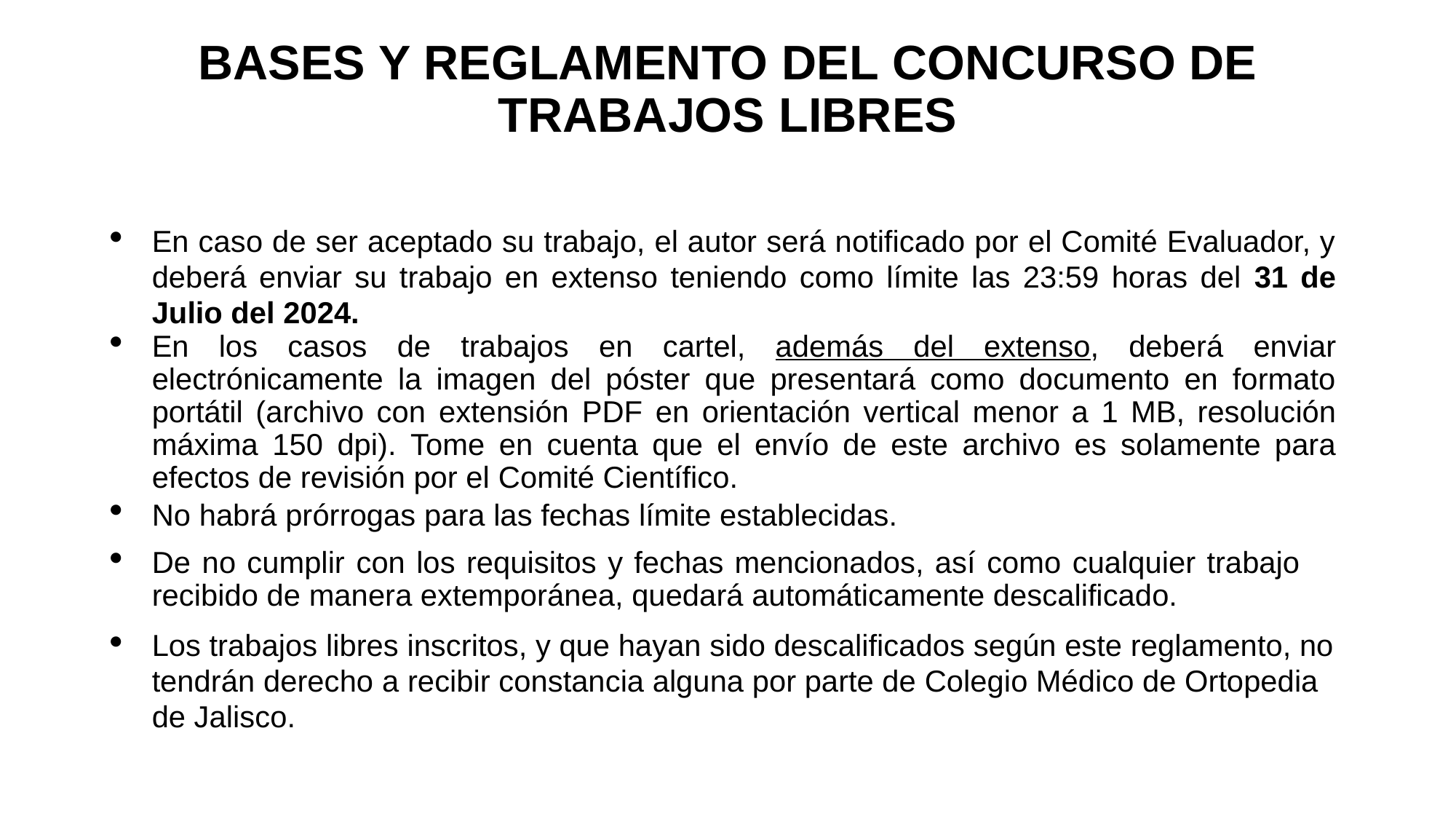

# BASES Y REGLAMENTO DEL CONCURSO DE TRABAJOS LIBRES
En caso de ser aceptado su trabajo, el autor será notificado por el Comité Evaluador, y deberá enviar su trabajo en extenso teniendo como límite las 23:59 horas del 31 de Julio del 2024.
En los casos de trabajos en cartel, además del extenso, deberá enviar electrónicamente la imagen del póster que presentará como documento en formato portátil (archivo con extensión PDF en orientación vertical menor a 1 MB, resolución máxima 150 dpi). Tome en cuenta que el envío de este archivo es solamente para efectos de revisión por el Comité Científico.
No habrá prórrogas para las fechas límite establecidas.
De no cumplir con los requisitos y fechas mencionados, así como cualquier trabajo recibido de manera extemporánea, quedará automáticamente descalificado.
Los trabajos libres inscritos, y que hayan sido descalificados según este reglamento, no tendrán derecho a recibir constancia alguna por parte de Colegio Médico de Ortopedia de Jalisco.